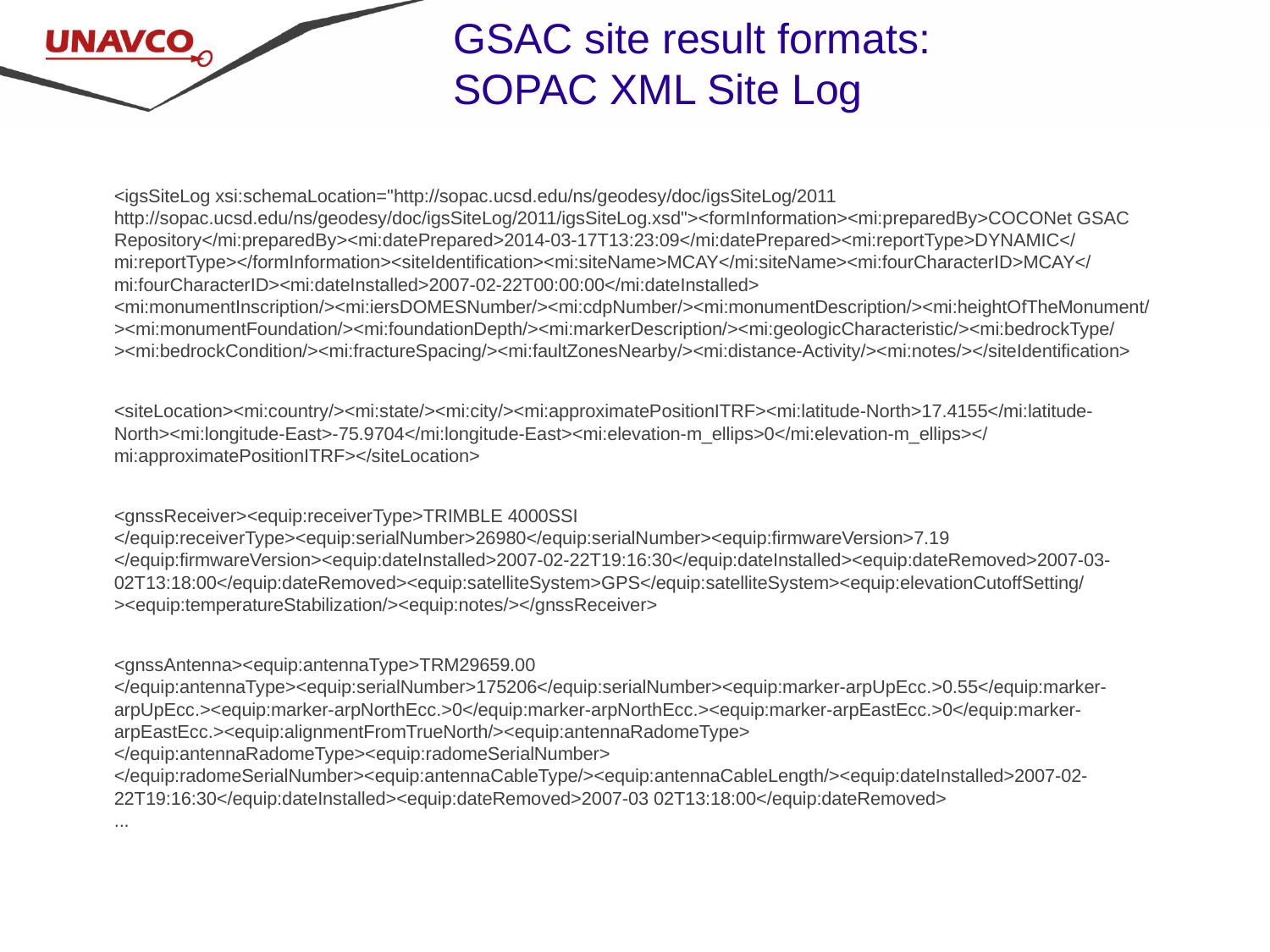

GSAC site result formats:
SOPAC XML Site Log
<igsSiteLog xsi:schemaLocation="http://sopac.ucsd.edu/ns/geodesy/doc/igsSiteLog/2011  http://sopac.ucsd.edu/ns/geodesy/doc/igsSiteLog/2011/igsSiteLog.xsd"><formInformation><mi:preparedBy>COCONet GSAC Repository</mi:preparedBy><mi:datePrepared>2014-03-17T13:23:09</mi:datePrepared><mi:reportType>DYNAMIC</mi:reportType></formInformation><siteIdentification><mi:siteName>MCAY</mi:siteName><mi:fourCharacterID>MCAY</mi:fourCharacterID><mi:dateInstalled>2007-02-22T00:00:00</mi:dateInstalled>
<mi:monumentInscription/><mi:iersDOMESNumber/><mi:cdpNumber/><mi:monumentDescription/><mi:heightOfTheMonument/><mi:monumentFoundation/><mi:foundationDepth/><mi:markerDescription/><mi:geologicCharacteristic/><mi:bedrockType/><mi:bedrockCondition/><mi:fractureSpacing/><mi:faultZonesNearby/><mi:distance-Activity/><mi:notes/></siteIdentification>

<siteLocation><mi:country/><mi:state/><mi:city/><mi:approximatePositionITRF><mi:latitude-North>17.4155</mi:latitude-North><mi:longitude-East>-75.9704</mi:longitude-East><mi:elevation-m_ellips>0</mi:elevation-m_ellips></mi:approximatePositionITRF></siteLocation>

<gnssReceiver><equip:receiverType>TRIMBLE 4000SSI     </equip:receiverType><equip:serialNumber>26980</equip:serialNumber><equip:firmwareVersion>7.19       </equip:firmwareVersion><equip:dateInstalled>2007-02-22T19:16:30</equip:dateInstalled><equip:dateRemoved>2007-03-02T13:18:00</equip:dateRemoved><equip:satelliteSystem>GPS</equip:satelliteSystem><equip:elevationCutoffSetting/><equip:temperatureStabilization/><equip:notes/></gnssReceiver>

<gnssAntenna><equip:antennaType>TRM29659.00    </equip:antennaType><equip:serialNumber>175206</equip:serialNumber><equip:marker-arpUpEcc.>0.55</equip:marker-arpUpEcc.><equip:marker-arpNorthEcc.>0</equip:marker-arpNorthEcc.><equip:marker-arpEastEcc.>0</equip:marker-arpEastEcc.><equip:alignmentFromTrueNorth/><equip:antennaRadomeType> </equip:antennaRadomeType><equip:radomeSerialNumber> </equip:radomeSerialNumber><equip:antennaCableType/><equip:antennaCableLength/><equip:dateInstalled>2007-02-22T19:16:30</equip:dateInstalled><equip:dateRemoved>2007-03 02T13:18:00</equip:dateRemoved>
...